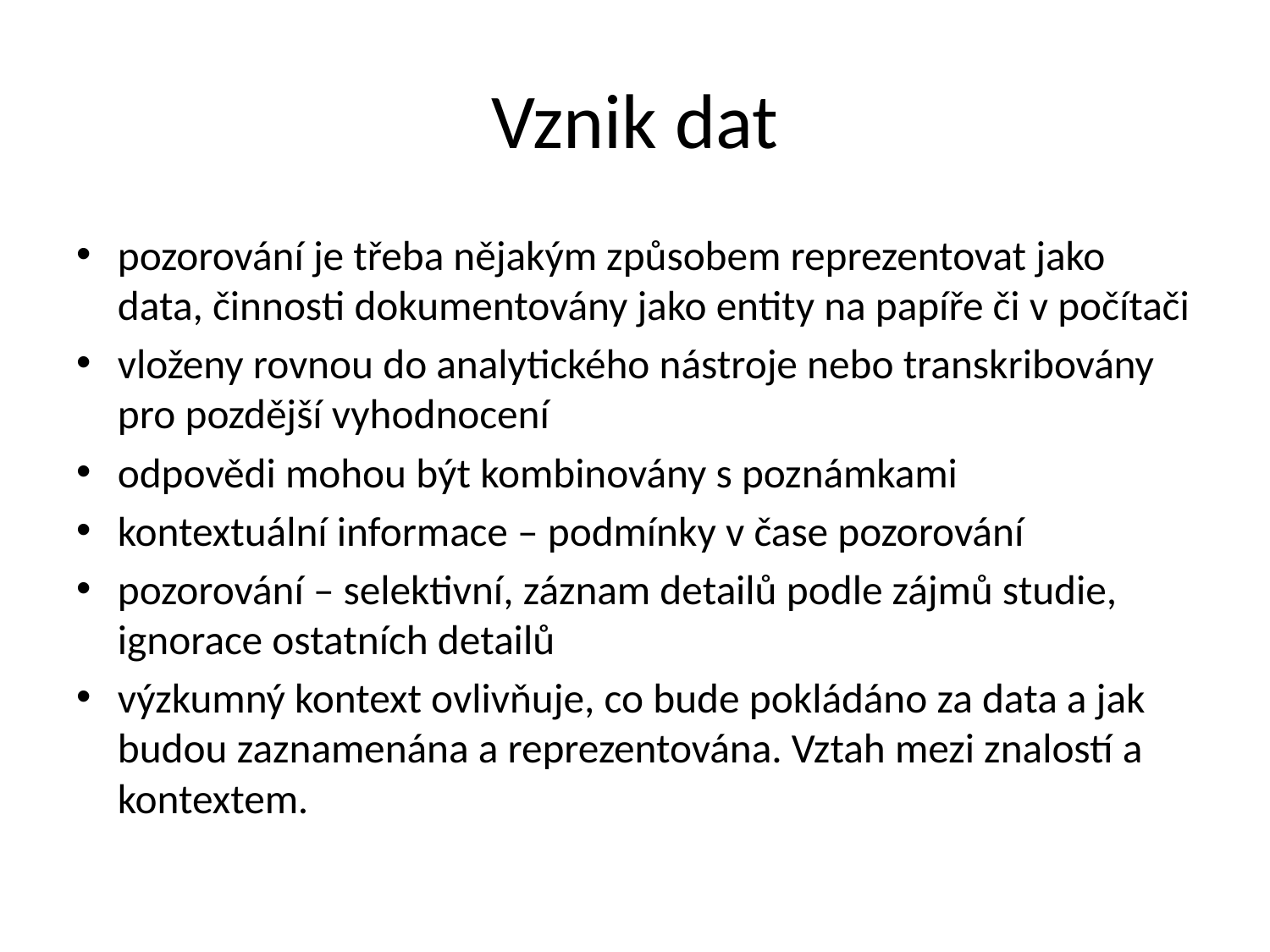

# Vznik dat
pozorování je třeba nějakým způsobem reprezentovat jako data, činnosti dokumentovány jako entity na papíře či v počítači
vloženy rovnou do analytického nástroje nebo transkribovány pro pozdější vyhodnocení
odpovědi mohou být kombinovány s poznámkami
kontextuální informace – podmínky v čase pozorování
pozorování – selektivní, záznam detailů podle zájmů studie, ignorace ostatních detailů
výzkumný kontext ovlivňuje, co bude pokládáno za data a jak budou zaznamenána a reprezentována. Vztah mezi znalostí a kontextem.